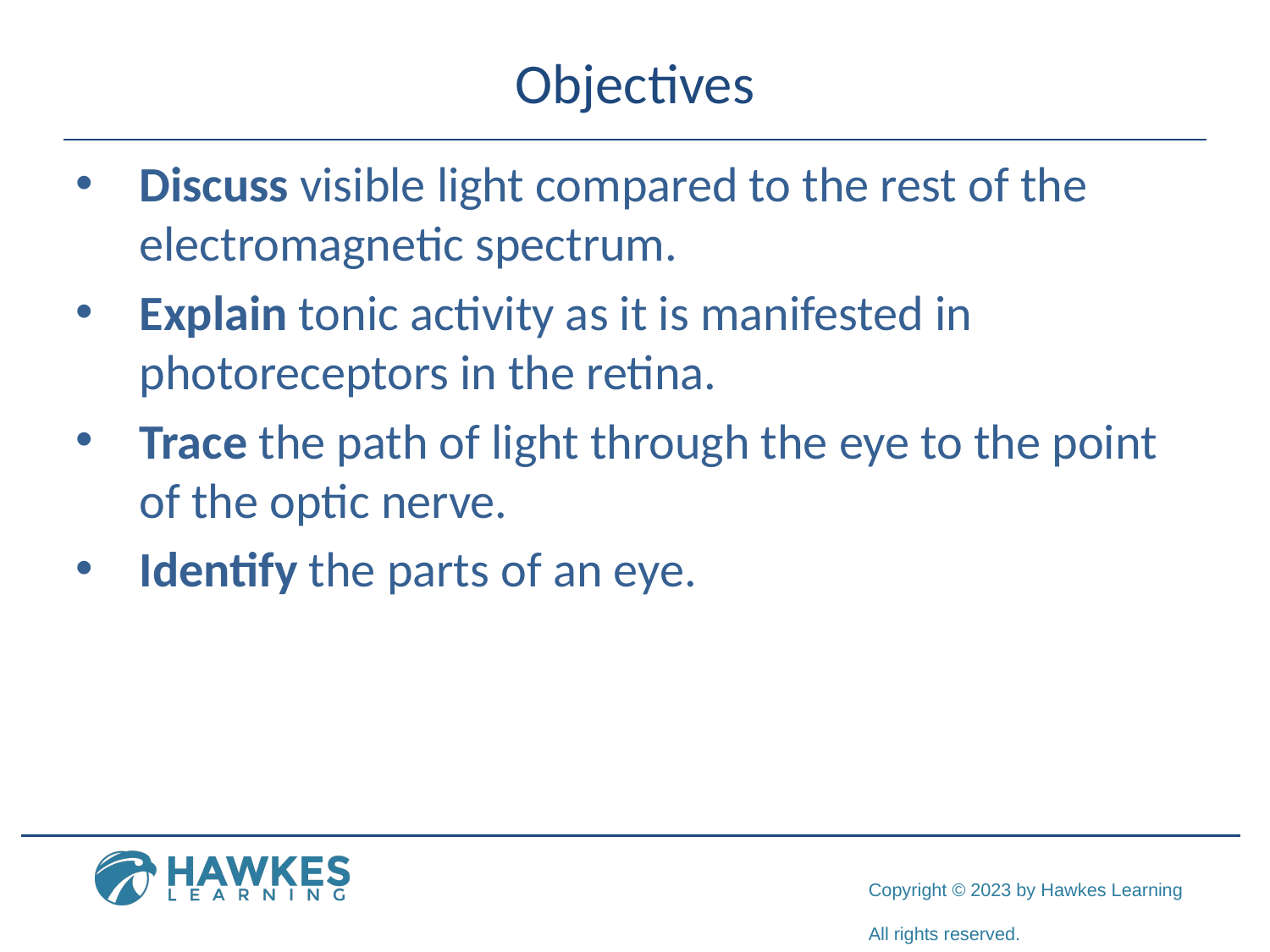

# Objectives
Discuss visible light compared to the rest of the electromagnetic spectrum.
Explain tonic activity as it is manifested in photoreceptors in the retina.
Trace the path of light through the eye to the point of the optic nerve.
Identify the parts of an eye.